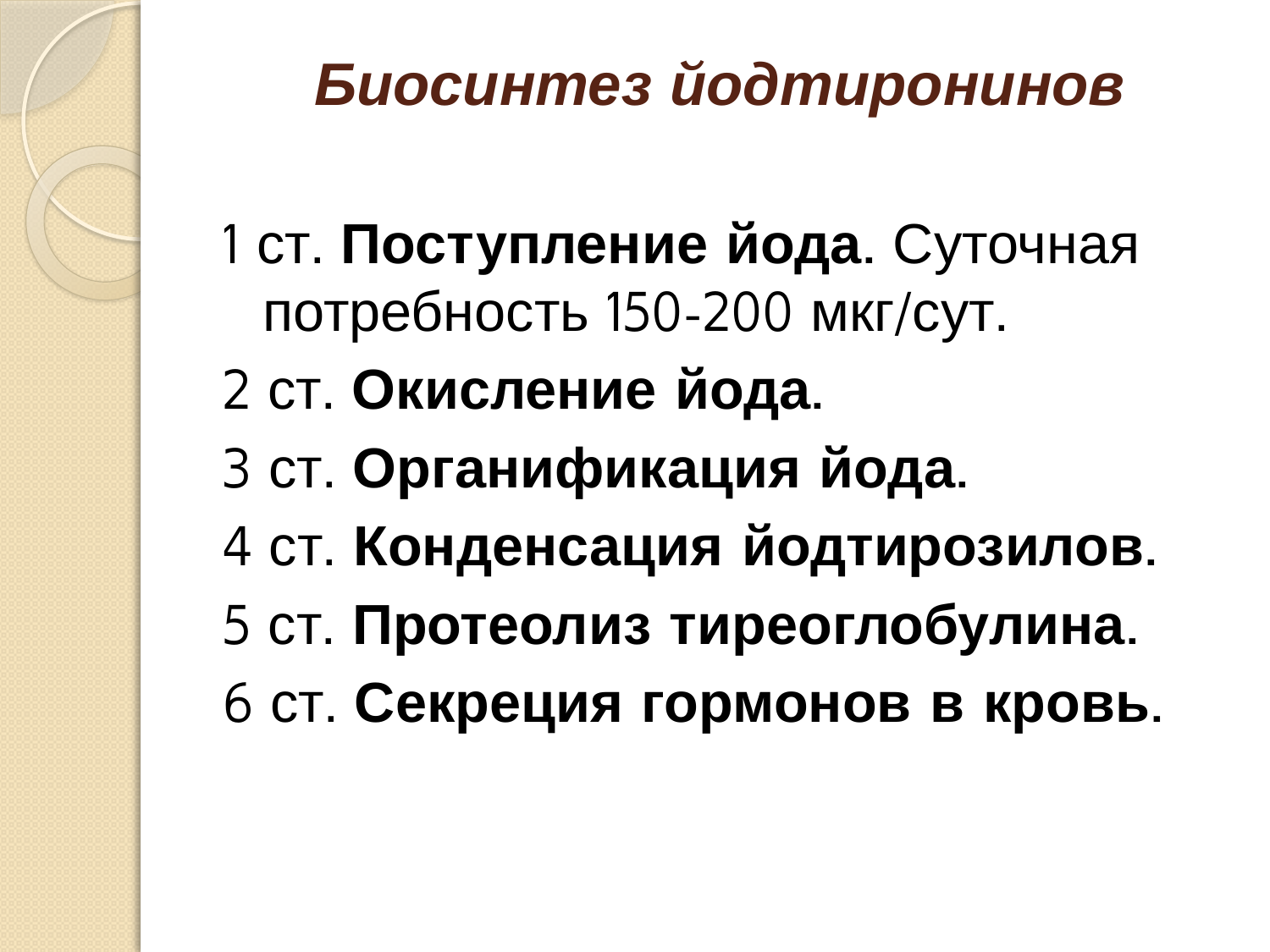

# Биосинтез йодтиронинов
1 ст. Поступление йода. Суточная потребность 150-200 мкг/сут.
2 ст. Окисление йода.
3 ст. Органификация йода.
4 ст. Конденсация йодтирозилов.
5 ст. Протеолиз тиреоглобулина.
6 ст. Секреция гормонов в кровь.